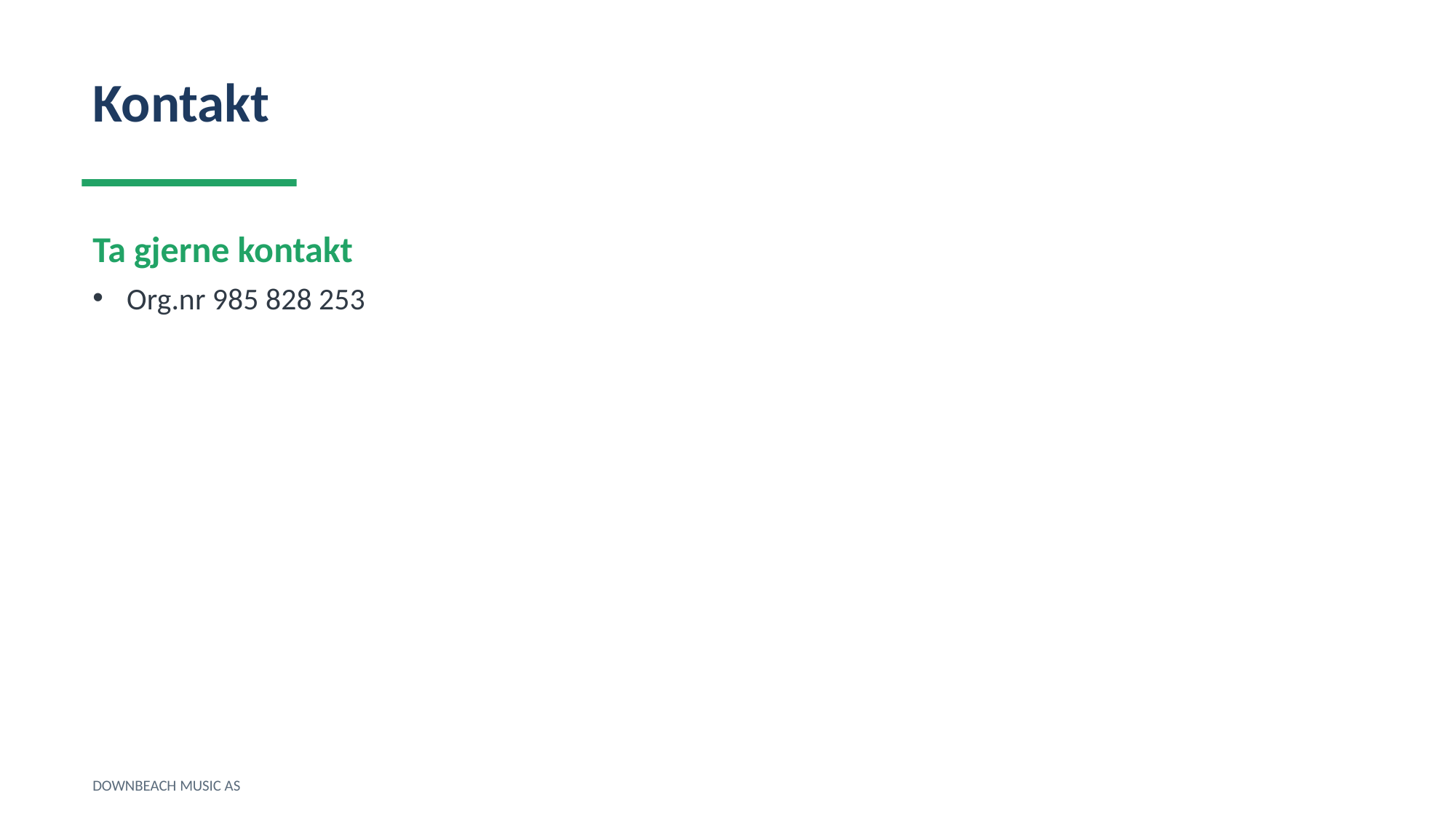

Kontakt

Ta gjerne kontakt
Org.nr 985 828 253
DOWNBEACH MUSIC AS